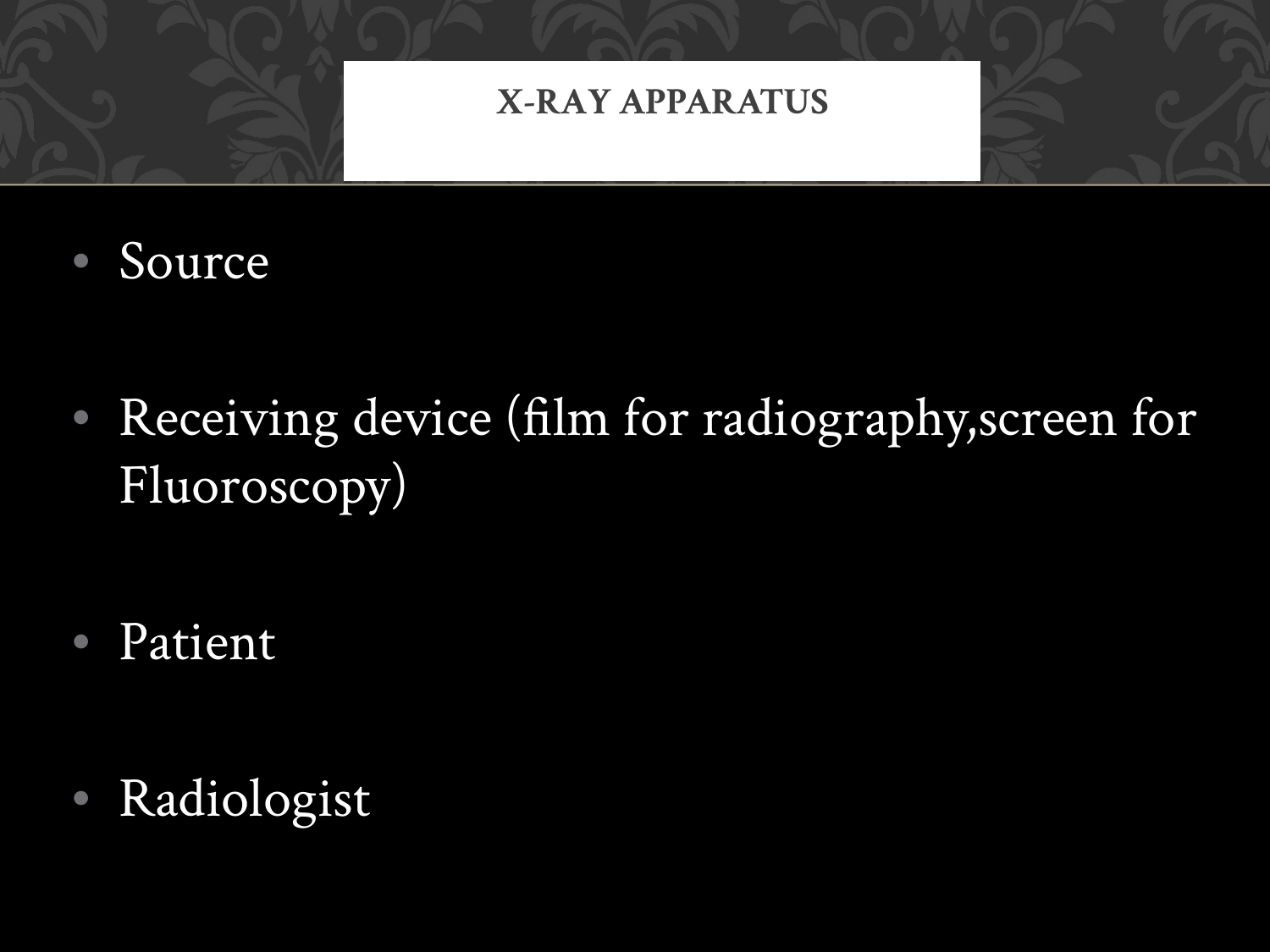

# X-ray apparatus
Source

Receiving device (film for radiography,screen for Fluoroscopy)

Patient

Radiologist